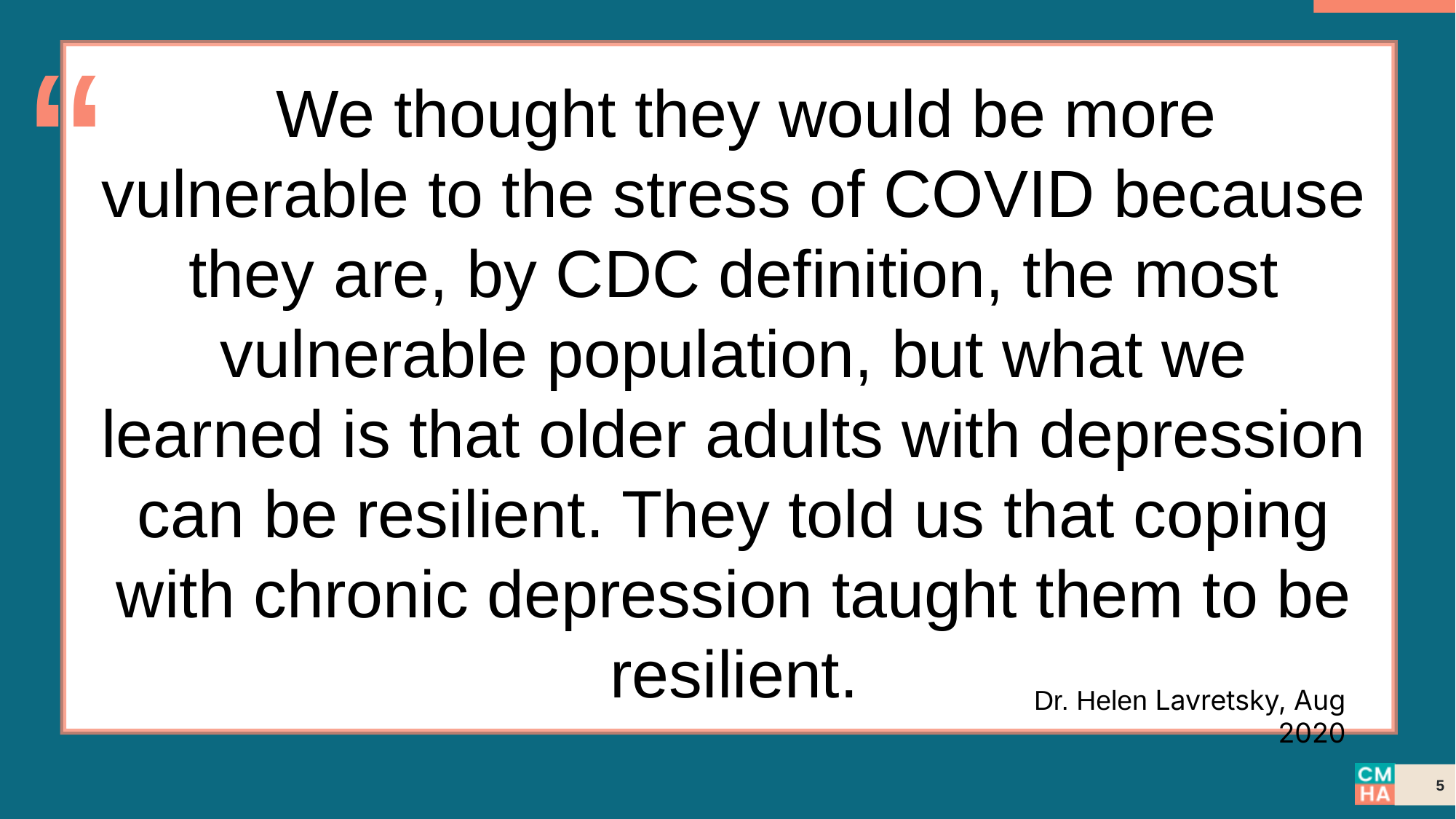

“

 We thought they would be more vulnerable to the stress of COVID because they are, by CDC definition, the most vulnerable population, but what we learned is that older adults with depression can be resilient. They told us that coping with chronic depression taught them to be resilient.
Dr. Helen Lavretsky, Aug 2020
5